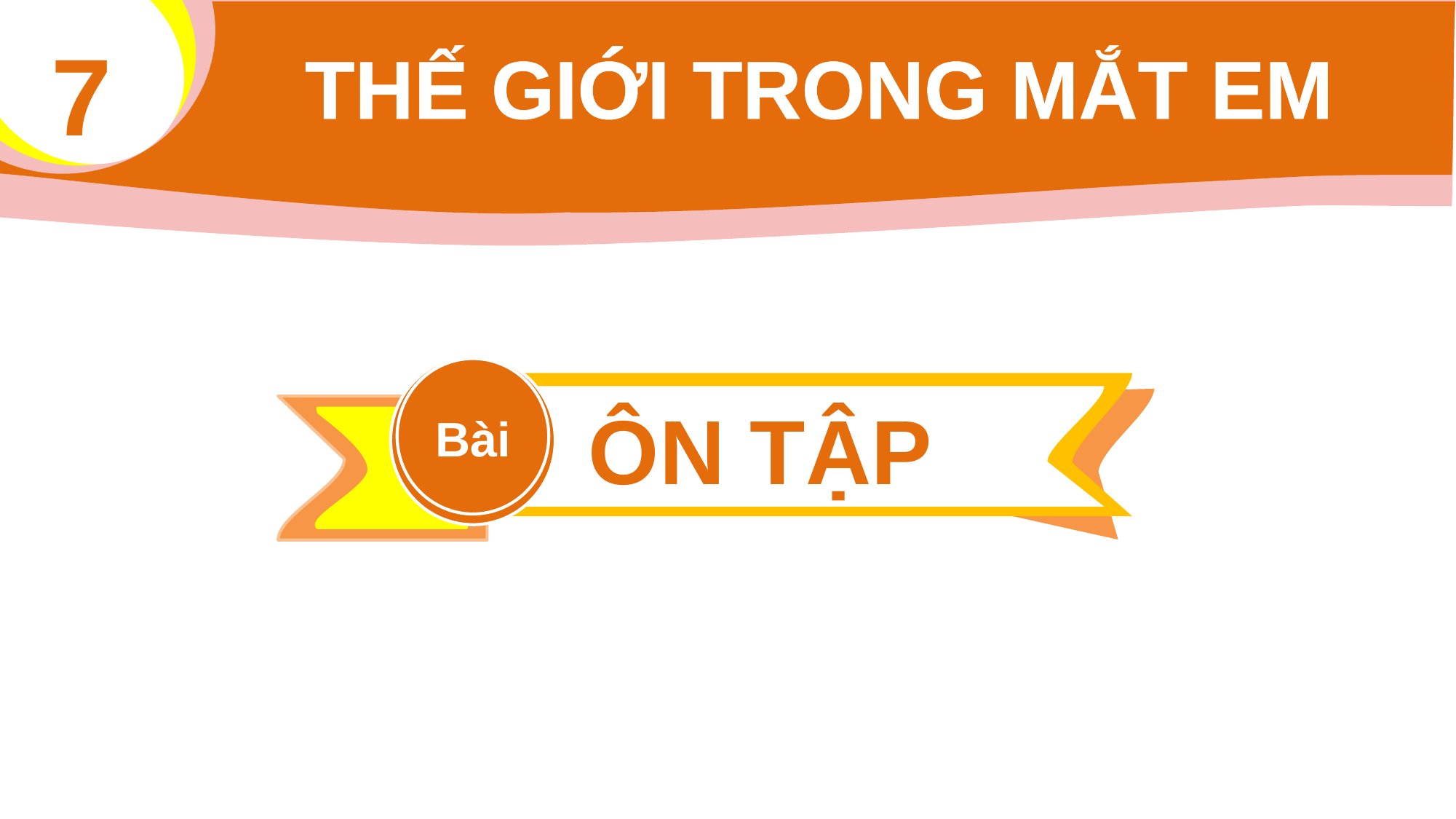

7
THẾ GIỚI TRONG MẮT EM

ÔN TẬP

Bài